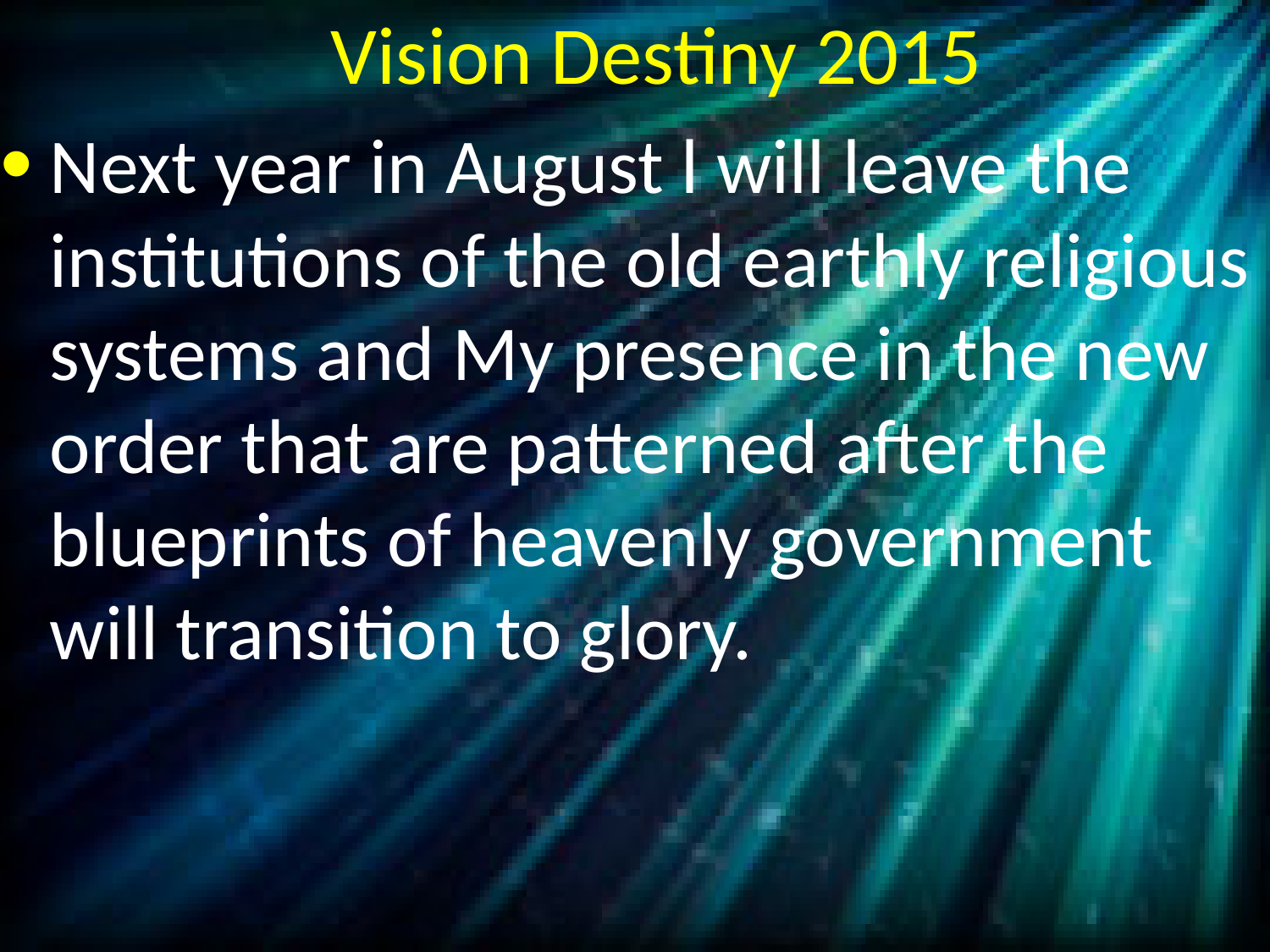

# Vision Destiny 2015
Next year in August l will leave the institutions of the old earthly religious systems and My presence in the new order that are patterned after the blueprints of heavenly government will transition to glory.